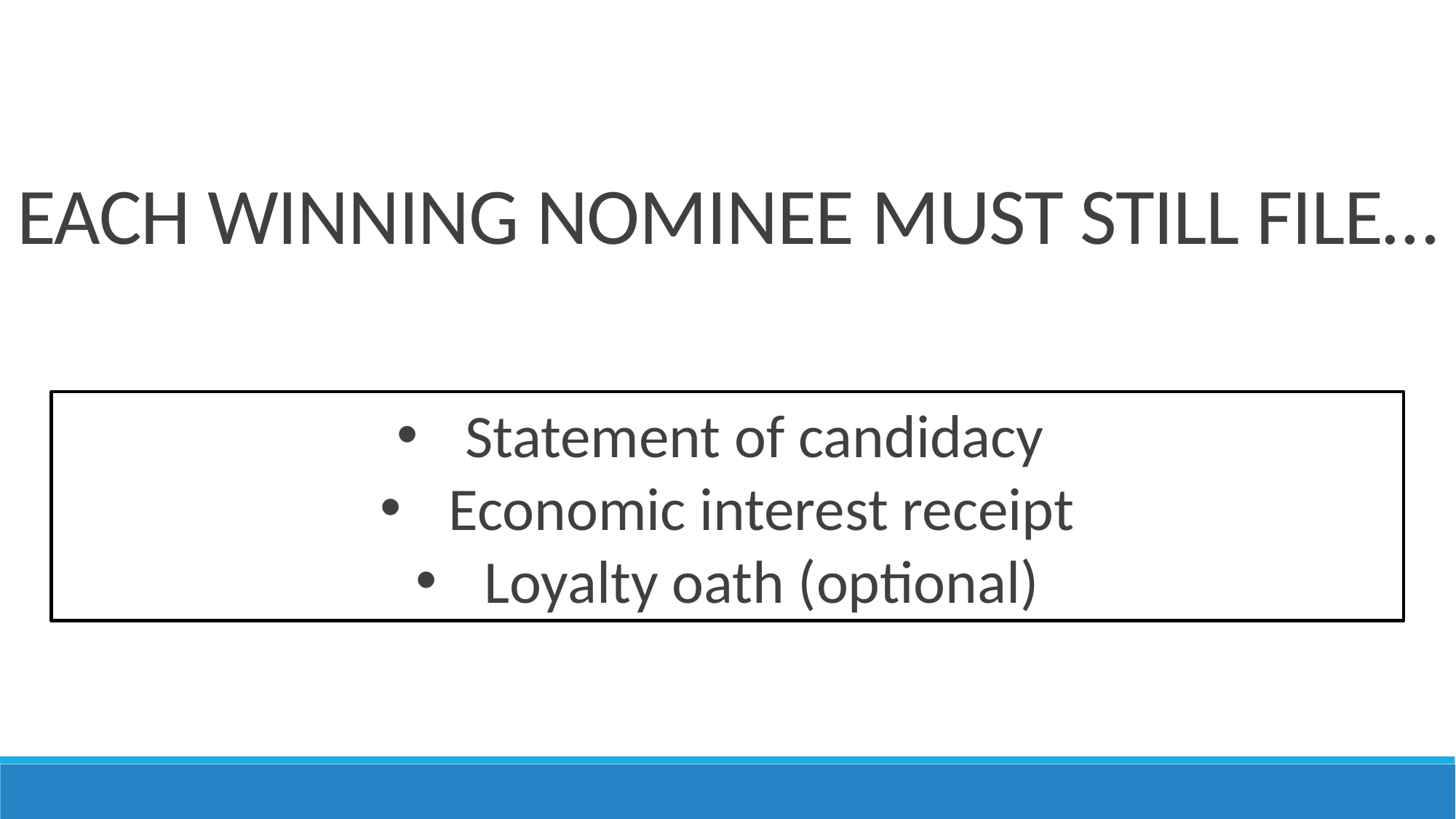

Each winning nominee must still file…
Statement of candidacy
Economic interest receipt
Loyalty oath (optional)